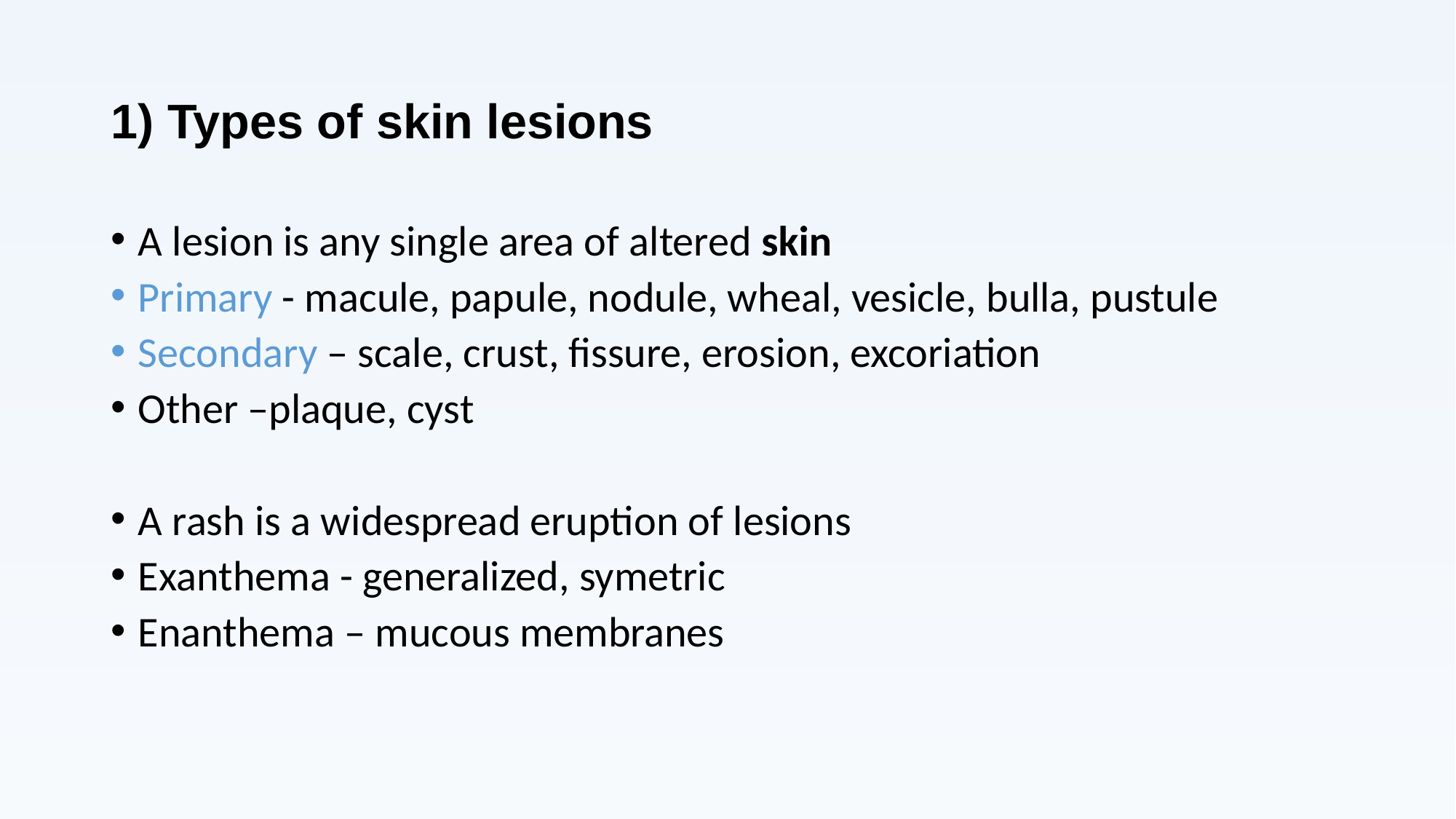

# 1) Types of skin lesions
A lesion is any single area of altered skin
Primary - macule, papule, nodule, wheal, vesicle, bulla, pustule
Secondary – scale, crust, fissure, erosion, excoriation
Other –plaque, cyst

A rash is a widespread eruption of lesions
Exanthema - generalized, symetric
Enanthema – mucous membranes